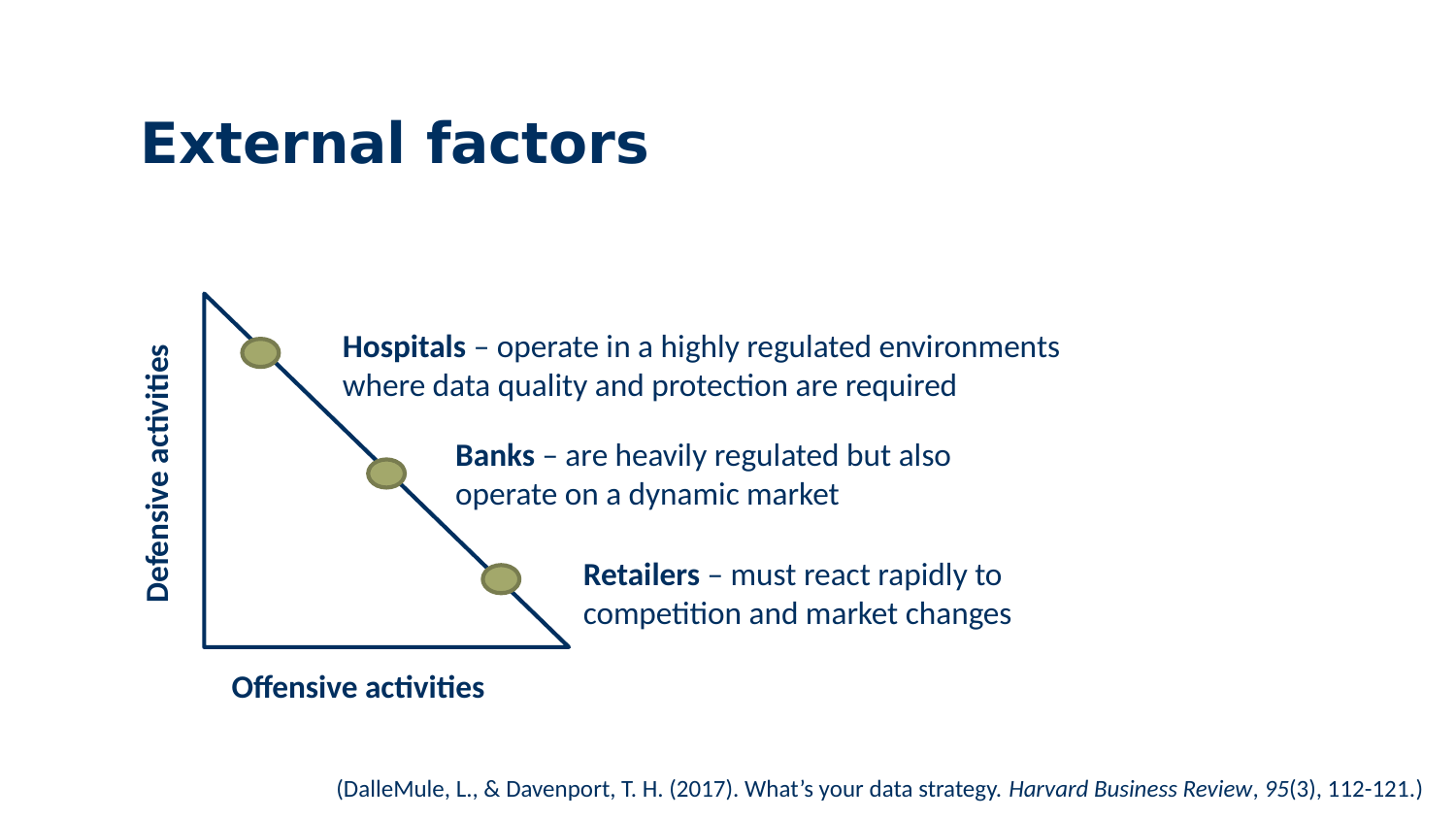

# External factors

Hospitals – operate in a highly regulated environments where data quality and protection are required

Banks – are heavily regulated but also operate on a dynamic market
Defensive activities

Retailers – must react rapidly to competition and market changes

Offensive activities
(DalleMule, L., & Davenport, T. H. (2017). What’s your data strategy. Harvard Business Review, 95(3), 112-121.)